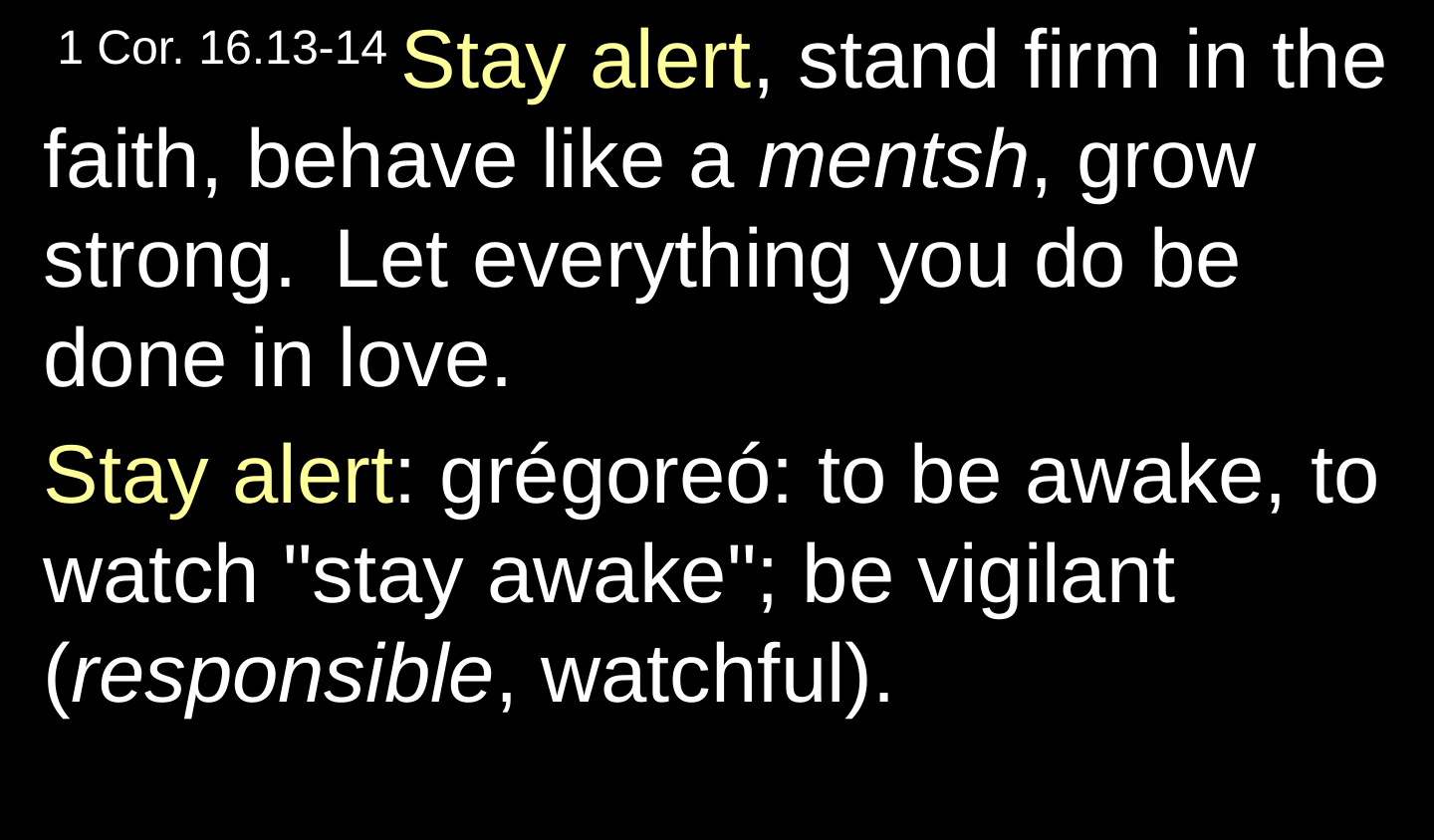

1 Cor. 16.13-14 Stay alert, stand firm in the faith, behave like a mentsh, grow strong.  Let everything you do be done in love.
Stay alert: grégoreó: to be awake, to watch "stay awake"; be vigilant (responsible, watchful).